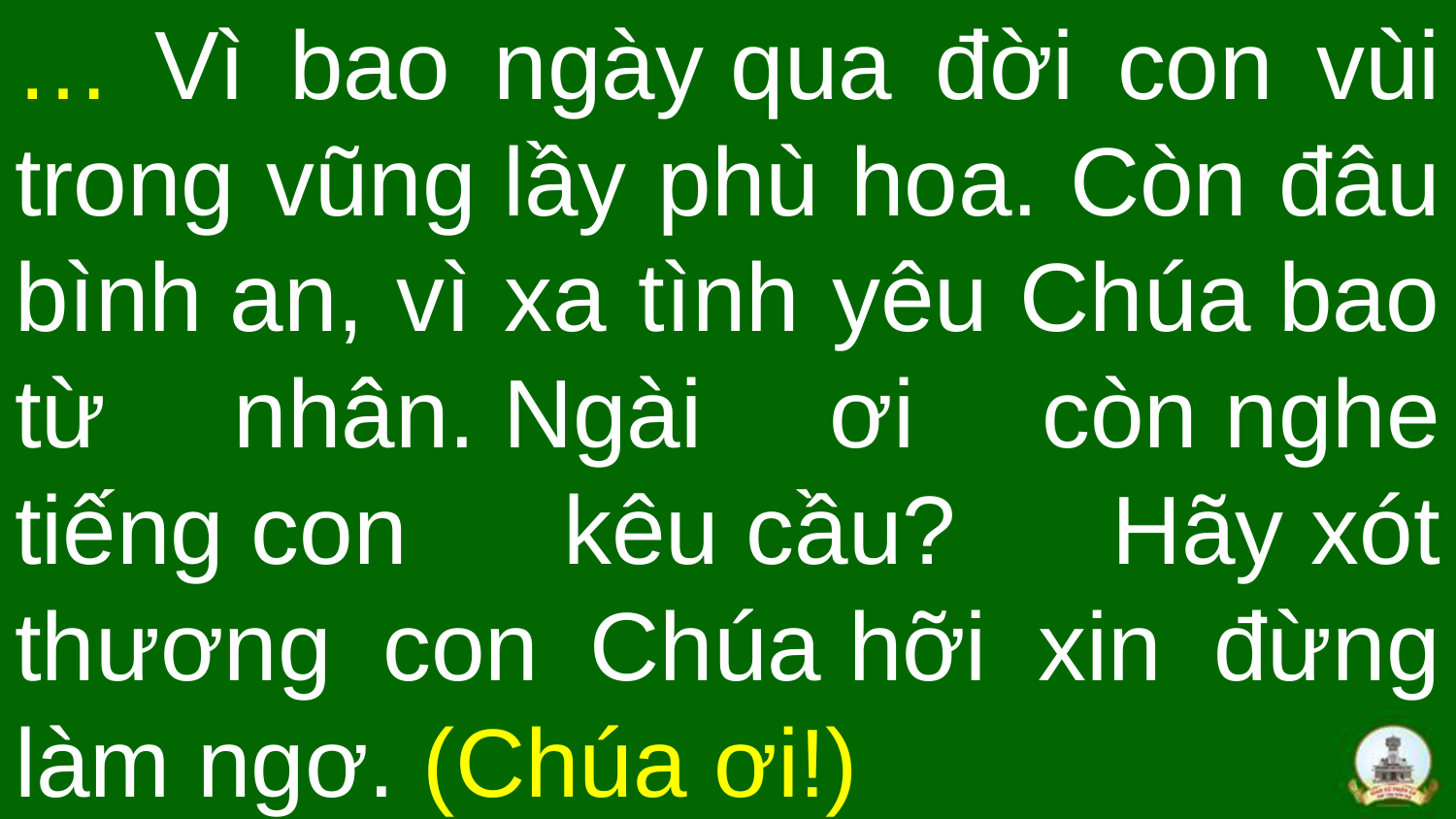

# … Vì bao ngày qua đời con vùi trong vũng lầy phù hoa. Còn đâu bình an, vì xa tình yêu Chúa bao từ nhân. Ngài ơi còn nghe tiếng con kêu cầu? Hãy xót thương con Chúa hỡi xin đừng làm ngơ. (Chúa ơi!)